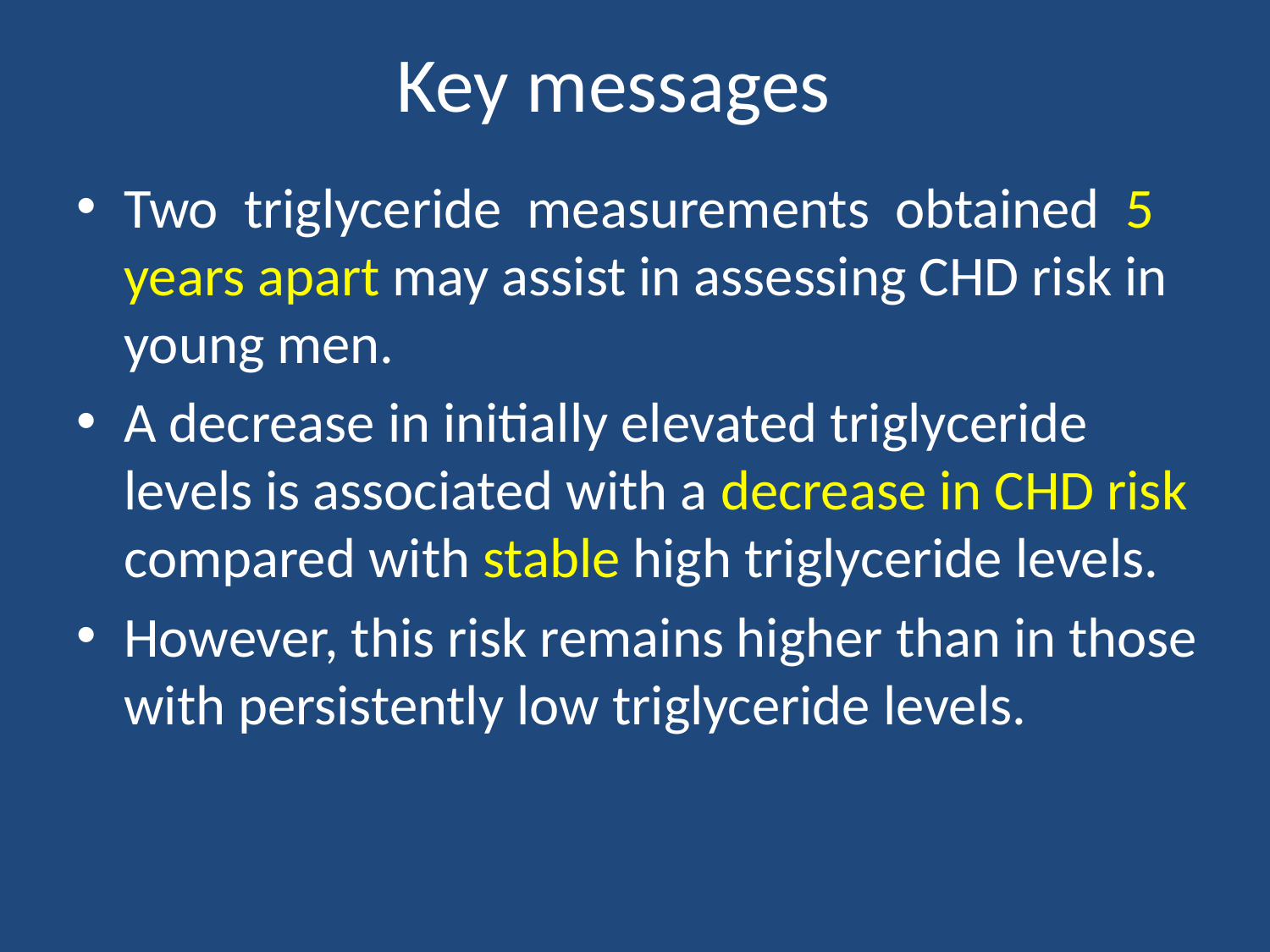

# Key messages
Two  triglyceride  measurements  obtained  5  years apart may assist in assessing CHD risk in young men.
A decrease in initially elevated triglyceride levels is associated with a decrease in CHD risk compared with stable high triglyceride levels.
However, this risk remains higher than in those with persistently low triglyceride levels.